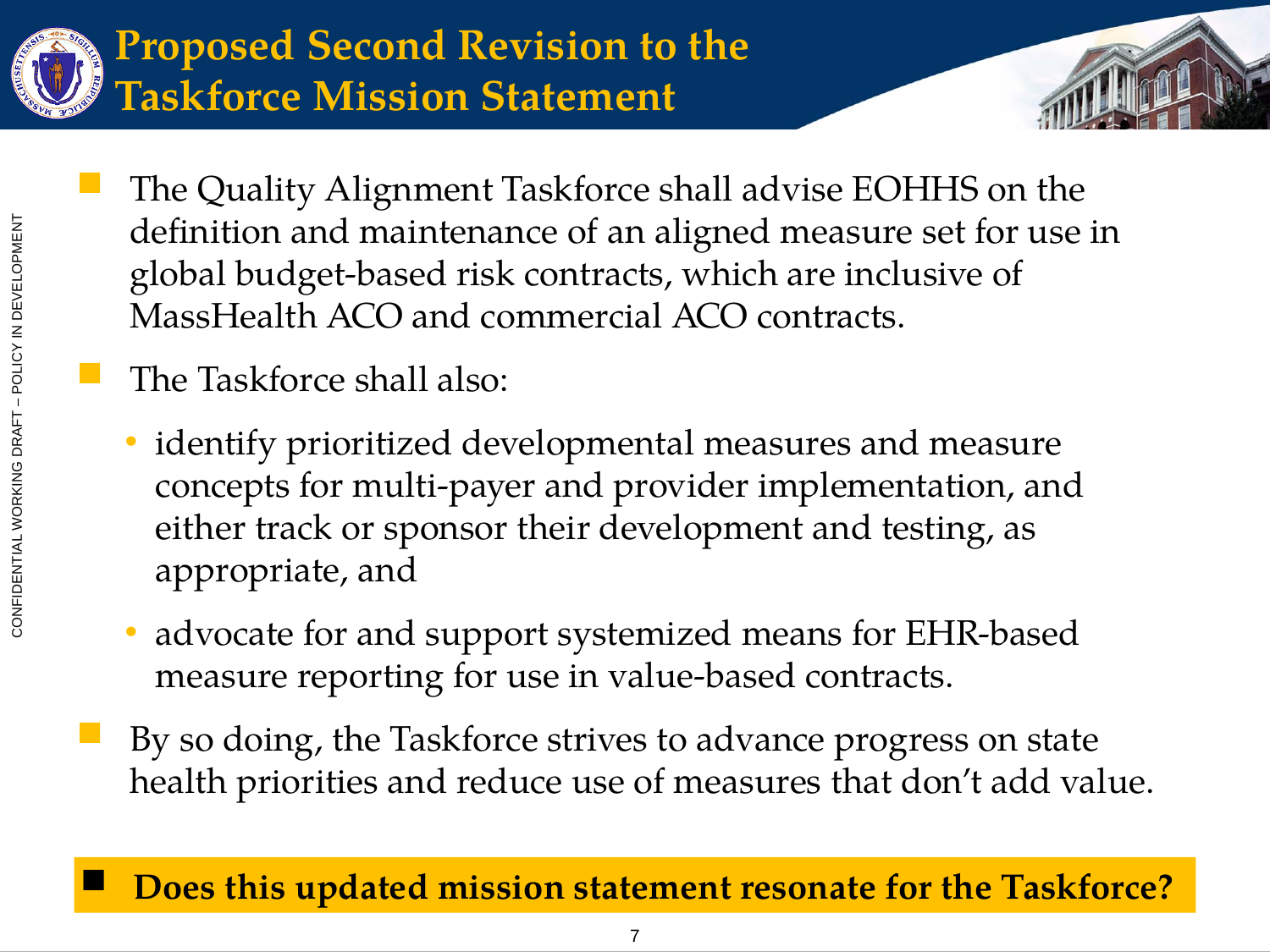

# Proposed Second Revision to the Taskforce Mission Statement
The Quality Alignment Taskforce shall advise EOHHS on the definition and maintenance of an aligned measure set for use in global budget-based risk contracts, which are inclusive of MassHealth ACO and commercial ACO contracts.
The Taskforce shall also:
identify prioritized developmental measures and measure concepts for multi-payer and provider implementation, and either track or sponsor their development and testing, as appropriate, and
advocate for and support systemized means for EHR-based measure reporting for use in value-based contracts.
By so doing, the Taskforce strives to advance progress on state health priorities and reduce use of measures that don’t add value.
Does this updated mission statement resonate for the Taskforce?